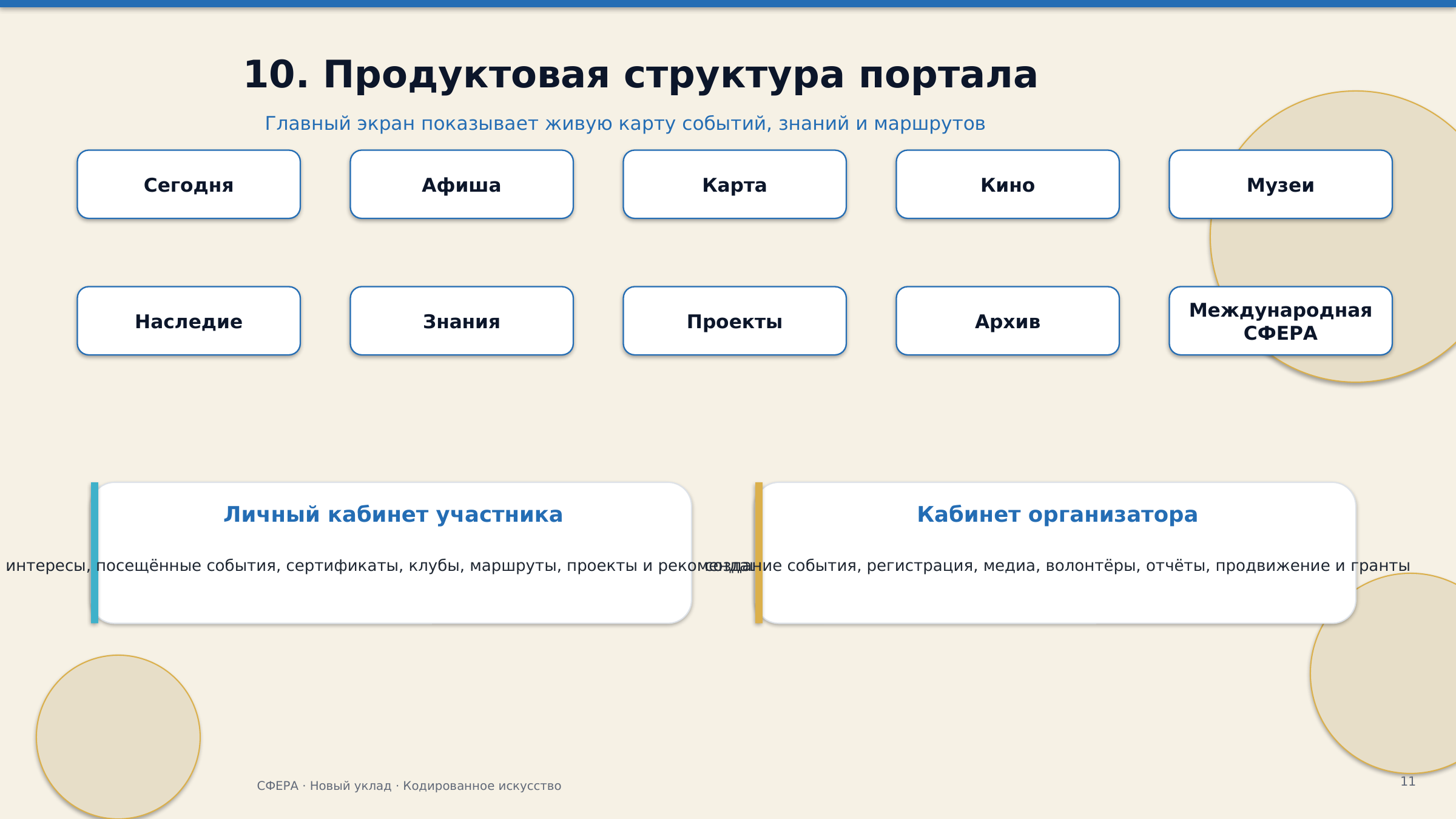

10. Продуктовая структура портала

Главный экран показывает живую карту событий, знаний и маршрутов
Сегодня
Афиша
Карта
Кино
Музеи
Наследие
Знания
Проекты
Архив
Международная СФЕРА

Личный кабинет участника
Кабинет организатора
интересы, посещённые события, сертификаты, клубы, маршруты, проекты и рекомендации
создание события, регистрация, медиа, волонтёры, отчёты, продвижение и гранты

11
СФЕРА · Новый уклад · Кодированное искусство